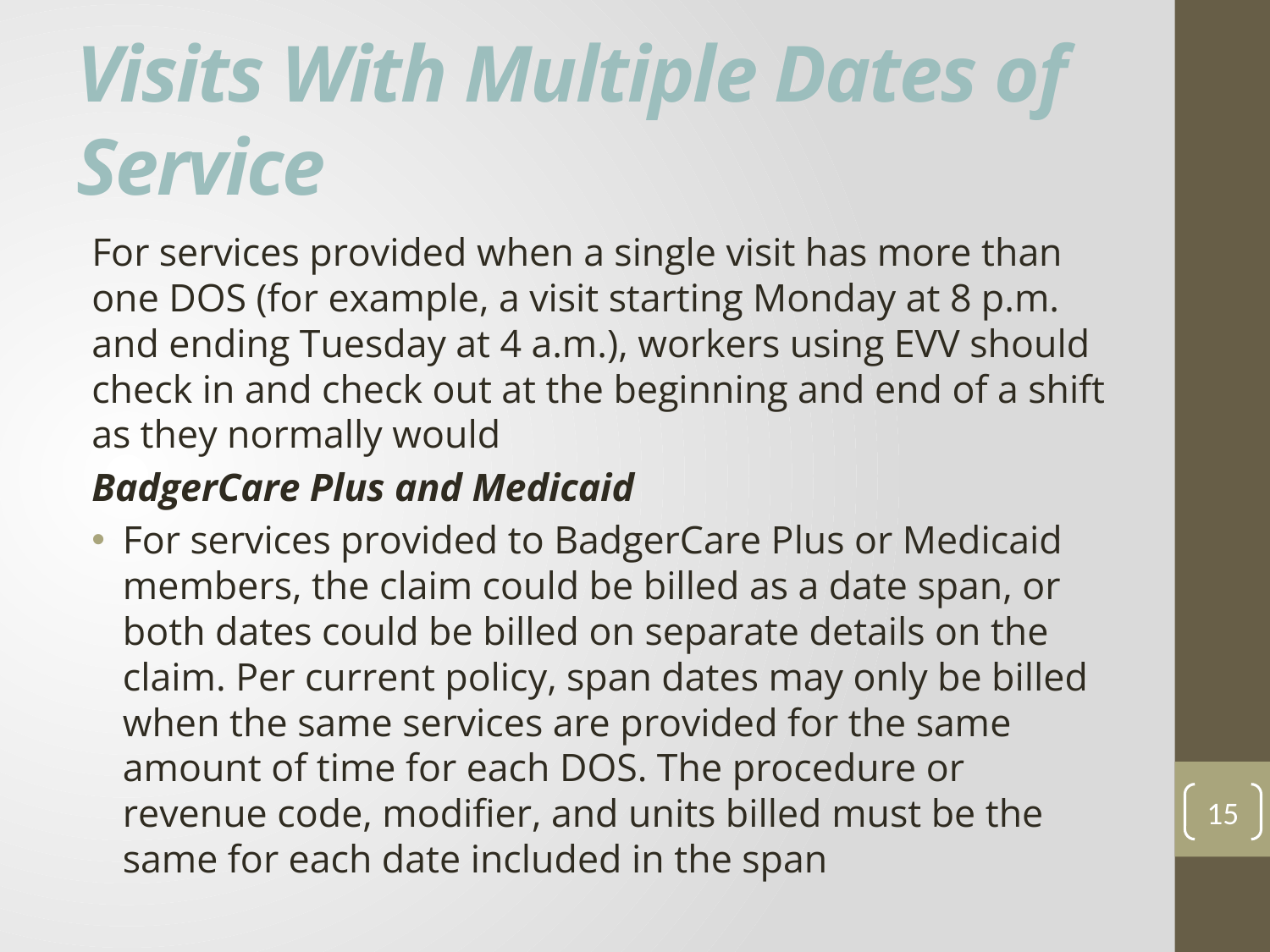

# Visits With Multiple Dates of Service
For services provided when a single visit has more than one DOS (for example, a visit starting Monday at 8 p.m. and ending Tuesday at 4 a.m.), workers using EVV should check in and check out at the beginning and end of a shift as they normally would
BadgerCare Plus and Medicaid
For services provided to BadgerCare Plus or Medicaid members, the claim could be billed as a date span, or both dates could be billed on separate details on the claim. Per current policy, span dates may only be billed when the same services are provided for the same amount of time for each DOS. The procedure or revenue code, modifier, and units billed must be the same for each date included in the span
15